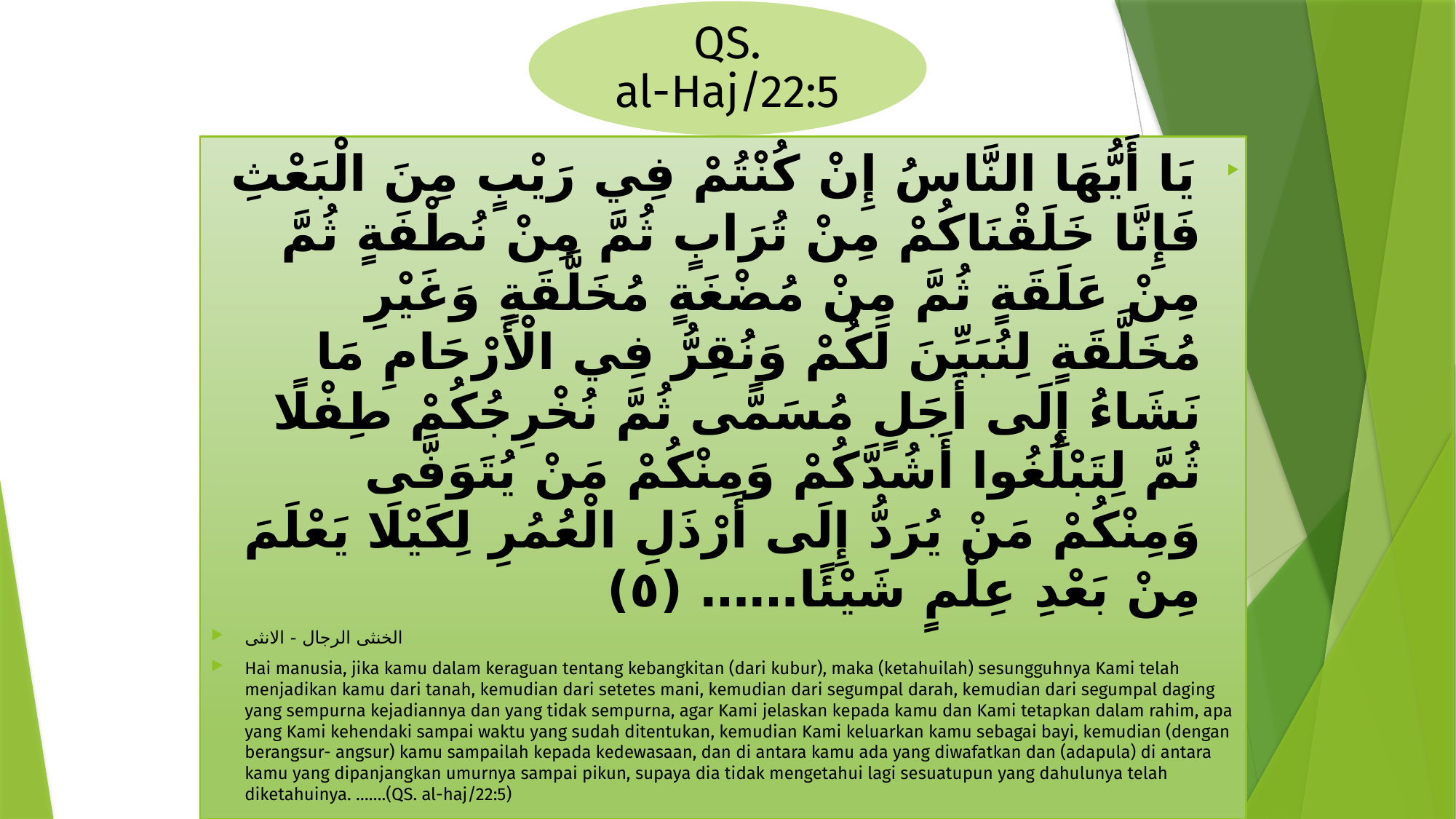

QS. al-Haj/22:5
 يَا أَيُّهَا النَّاسُ إِنْ كُنْتُمْ فِي رَيْبٍ مِنَ الْبَعْثِ فَإِنَّا خَلَقْنَاكُمْ مِنْ تُرَابٍ ثُمَّ مِنْ نُطْفَةٍ ثُمَّ مِنْ عَلَقَةٍ ثُمَّ مِنْ مُضْغَةٍ مُخَلَّقَةٍ وَغَيْرِ مُخَلَّقَةٍ لِنُبَيِّنَ لَكُمْ وَنُقِرُّ فِي الْأَرْحَامِ مَا نَشَاءُ إِلَى أَجَلٍ مُسَمًّى ثُمَّ نُخْرِجُكُمْ طِفْلًا ثُمَّ لِتَبْلُغُوا أَشُدَّكُمْ وَمِنْكُمْ مَنْ يُتَوَفَّى وَمِنْكُمْ مَنْ يُرَدُّ إِلَى أَرْذَلِ الْعُمُرِ لِكَيْلَا يَعْلَمَ مِنْ بَعْدِ عِلْمٍ شَيْئًا…… (٥)
الخنثى الرجال - الانثى
Hai manusia, jika kamu dalam keraguan tentang kebangkitan (dari kubur), maka (ketahuilah) sesungguhnya Kami telah menjadikan kamu dari tanah, kemudian dari setetes mani, kemudian dari segumpal darah, kemudian dari segumpal daging yang sempurna kejadiannya dan yang tidak sempurna, agar Kami jelaskan kepada kamu dan Kami tetapkan dalam rahim, apa yang Kami kehendaki sampai waktu yang sudah ditentukan, kemudian Kami keluarkan kamu sebagai bayi, kemudian (dengan berangsur- angsur) kamu sampailah kepada kedewasaan, dan di antara kamu ada yang diwafatkan dan (adapula) di antara kamu yang dipanjangkan umurnya sampai pikun, supaya dia tidak mengetahui lagi sesuatupun yang dahulunya telah diketahuinya. …….(QS. al-haj/22:5)